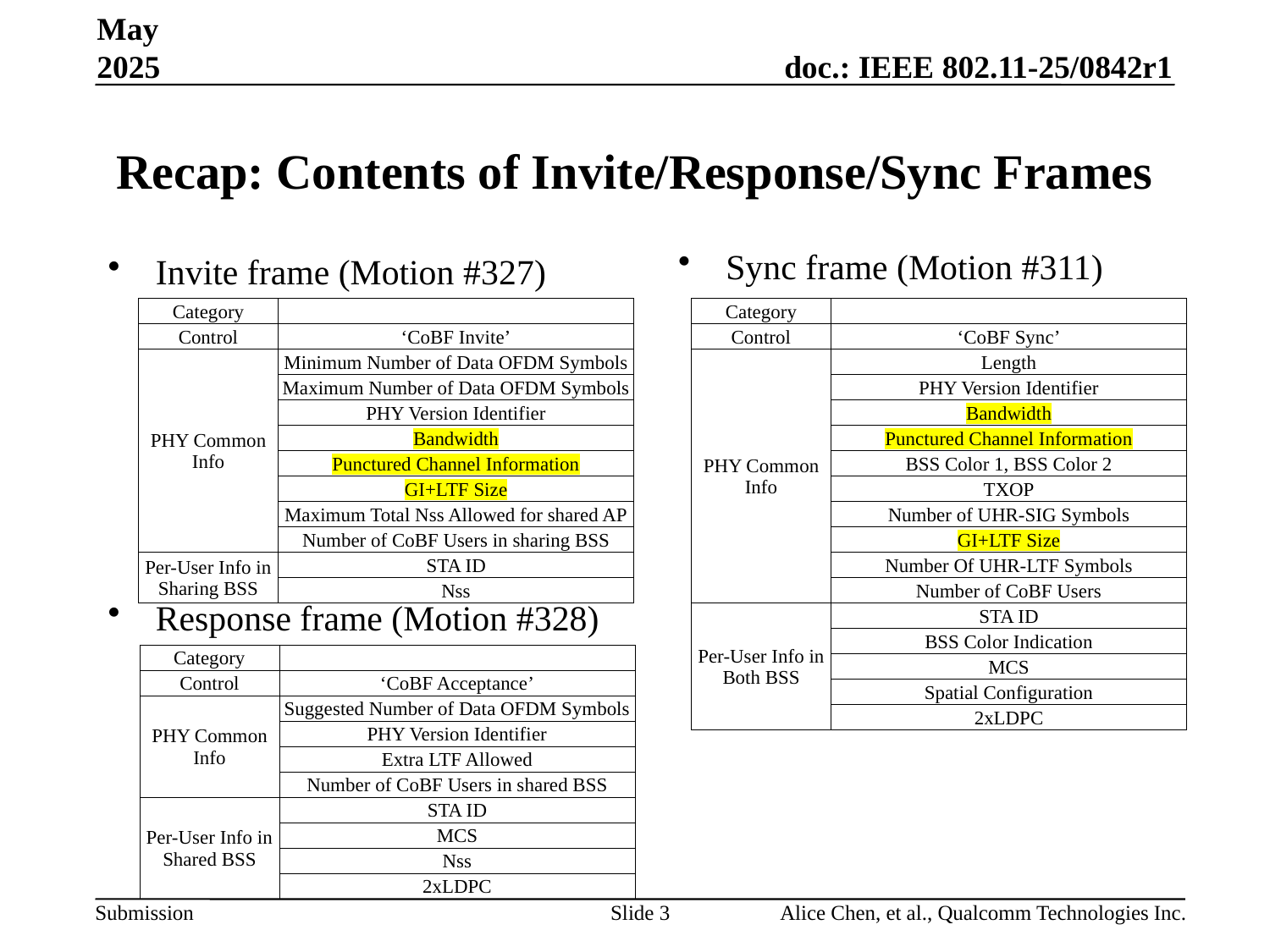

May 2025
# Recap: Contents of Invite/Response/Sync Frames
Sync frame (Motion #311)

Invite frame (Motion #327)

Response frame (Motion #328)

| Category |  |
| --- | --- |
| Control | ‘CoBF Invite’ |
| PHY Common Info | Minimum Number of Data OFDM Symbols |
|  | Maximum Number of Data OFDM Symbols |
|  | PHY Version Identifier |
|  | Bandwidth |
|  | Punctured Channel Information |
|  | GI+LTF Size |
|  | Maximum Total Nss Allowed for shared AP |
|  | Number of CoBF Users in sharing BSS |
| Per-User Info in Sharing BSS | STA ID |
|  | Nss |
| Category |  |
| --- | --- |
| Control | ‘CoBF Sync’ |
| PHY Common Info | Length |
|  | PHY Version Identifier |
|  | Bandwidth |
|  | Punctured Channel Information |
|  | BSS Color 1, BSS Color 2 |
|  | TXOP |
|  | Number of UHR-SIG Symbols |
|  | GI+LTF Size |
|  | Number Of UHR-LTF Symbols |
|  | Number of CoBF Users |
| Per-User Info in Both BSS | STA ID |
|  | BSS Color Indication |
|  | MCS |
|  | Spatial Configuration |
|  | 2xLDPC |
| Category |  |
| --- | --- |
| Control | ‘CoBF Acceptance’ |
| PHY Common Info | Suggested Number of Data OFDM Symbols |
|  | PHY Version Identifier |
|  | Extra LTF Allowed |
|  | Number of CoBF Users in shared BSS |
| Per-User Info in Shared BSS | STA ID |
|  | MCS |
|  | Nss |
|  | 2xLDPC |
Slide 3
Alice Chen, et al., Qualcomm Technologies Inc.